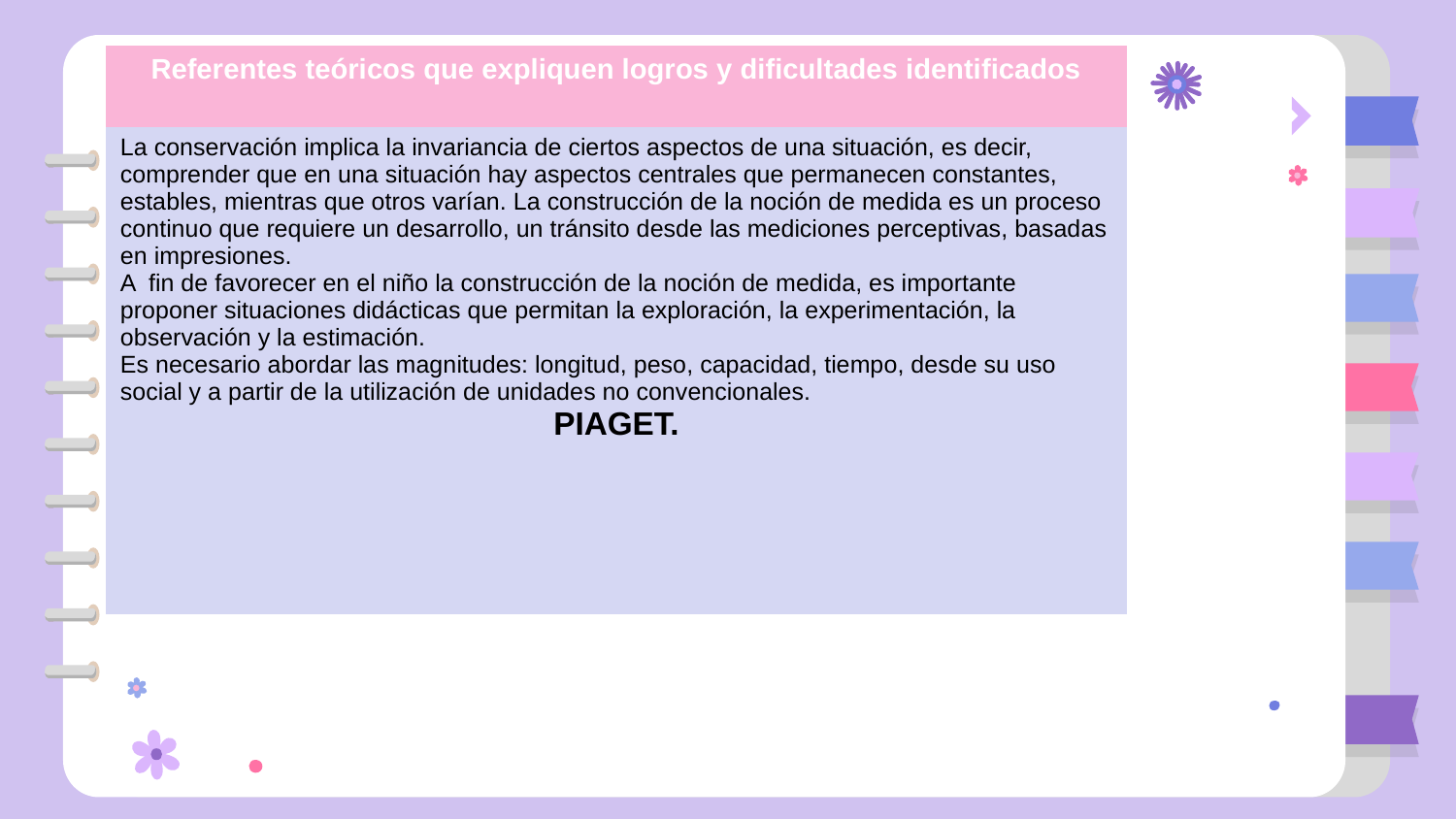

| Referentes teóricos que expliquen logros y dificultades identificados |
| --- |
| La conservación implica la invariancia de ciertos aspectos de una situación, es decir, comprender que en una situación hay aspectos centrales que permanecen constantes, estables, mientras que otros varían. La construcción de la noción de medida es un proceso continuo que requiere un desarrollo, un tránsito desde las mediciones perceptivas, basadas en impresiones. A  fin de favorecer en el niño la construcción de la noción de medida, es importante proponer situaciones didácticas que permitan la exploración, la experimentación, la observación y la estimación. Es necesario abordar las magnitudes: longitud, peso, capacidad, tiempo, desde su uso social y a partir de la utilización de unidades no convencionales.  PIAGET. |